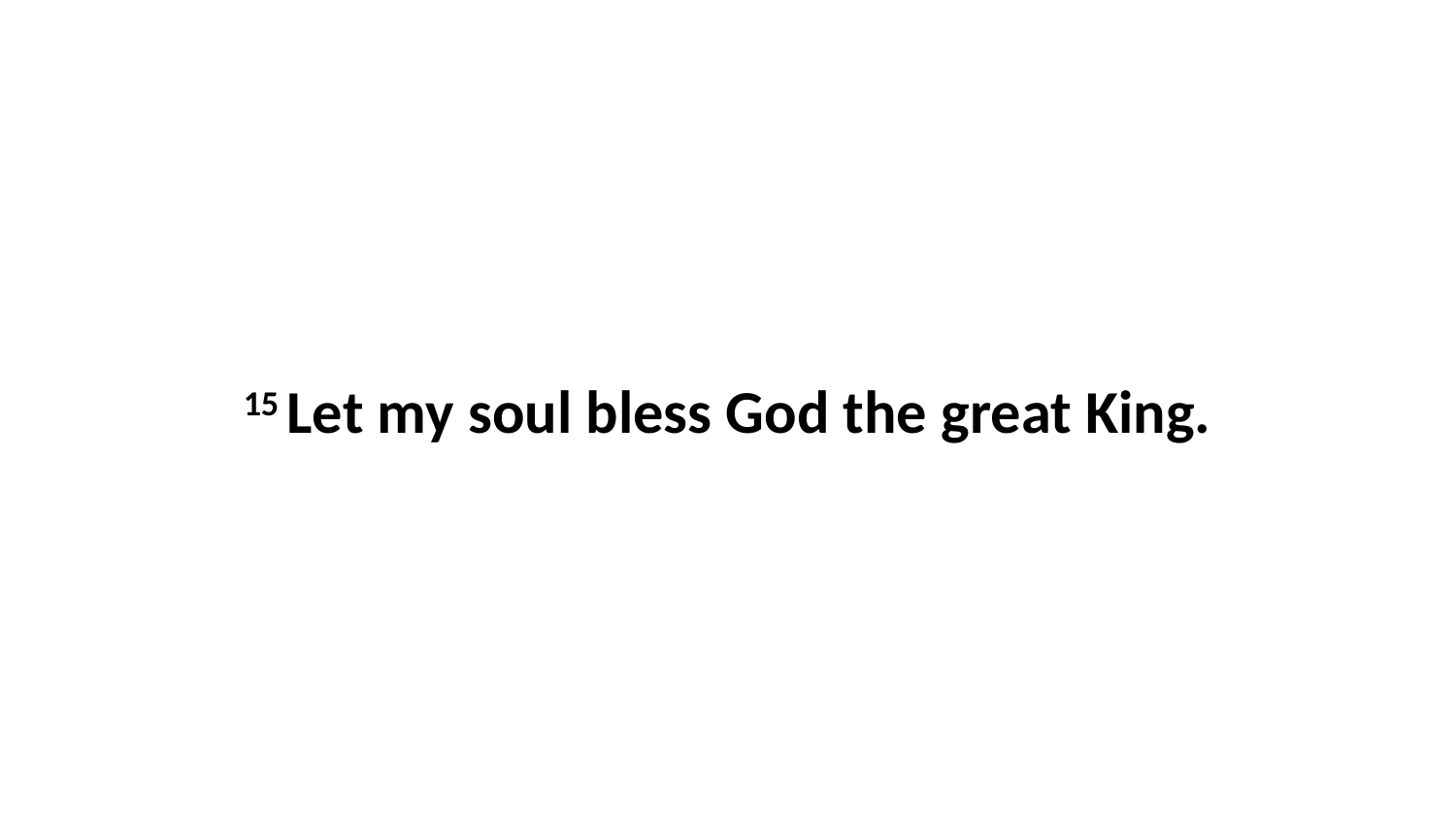

15 Let my soul bless God the great King.